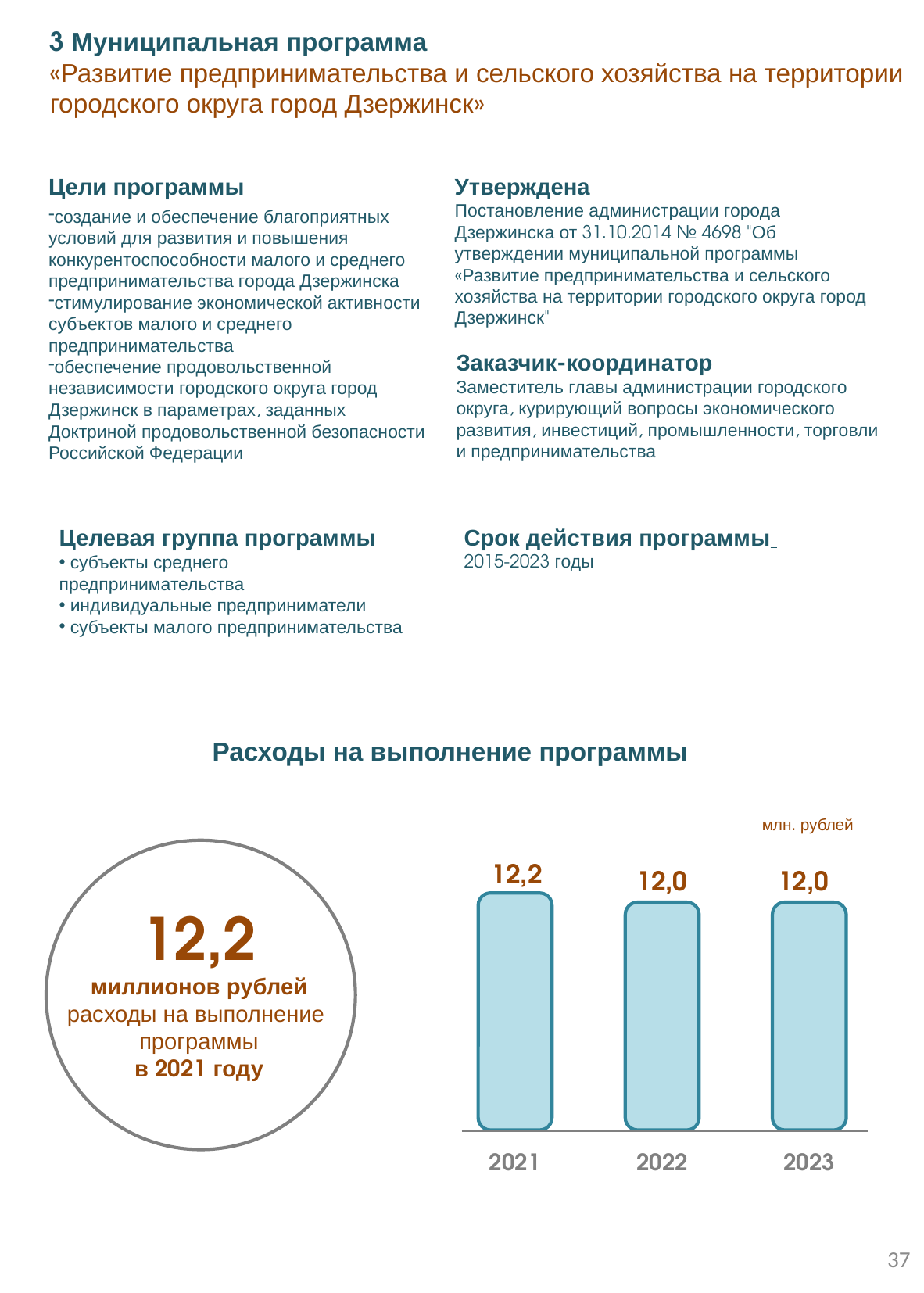

3 Муниципальная программа
«Развитие предпринимательства и сельского хозяйства на территории городского округа город Дзержинск»
Цели программы

создание и обеспечение благоприятных условий для развития и повышения конкурентоспособности малого и среднего предпринимательства города Дзержинска
стимулирование экономической активности субъектов малого и среднего предпринимательства
обеспечение продовольственной независимости городского округа город Дзержинск в параметрах, заданных Доктриной продовольственной безопасности Российской Федерации

Утверждена
Постановление администрации города Дзержинска от 31.10.2014 № 4698 "Об утверждении муниципальной программы «Развитие предпринимательства и сельского хозяйства на территории городского округа город Дзержинск"
Заказчик-координатор
Заместитель главы администрации городского округа, курирующий вопросы экономического развития, инвестиций, промышленности, торговли и предпринимательства
Целевая группа программы
 субъекты среднего предпринимательства
 индивидуальные предприниматели
 субъекты малого предпринимательства
Срок действия программы
2015-2023 годы
Расходы на выполнение программы
млн. рублей

12,2

2021
12,0

2022
12,0

2023
12,2
миллионов рублей
расходы на выполнение  программы
в 2021 году

37